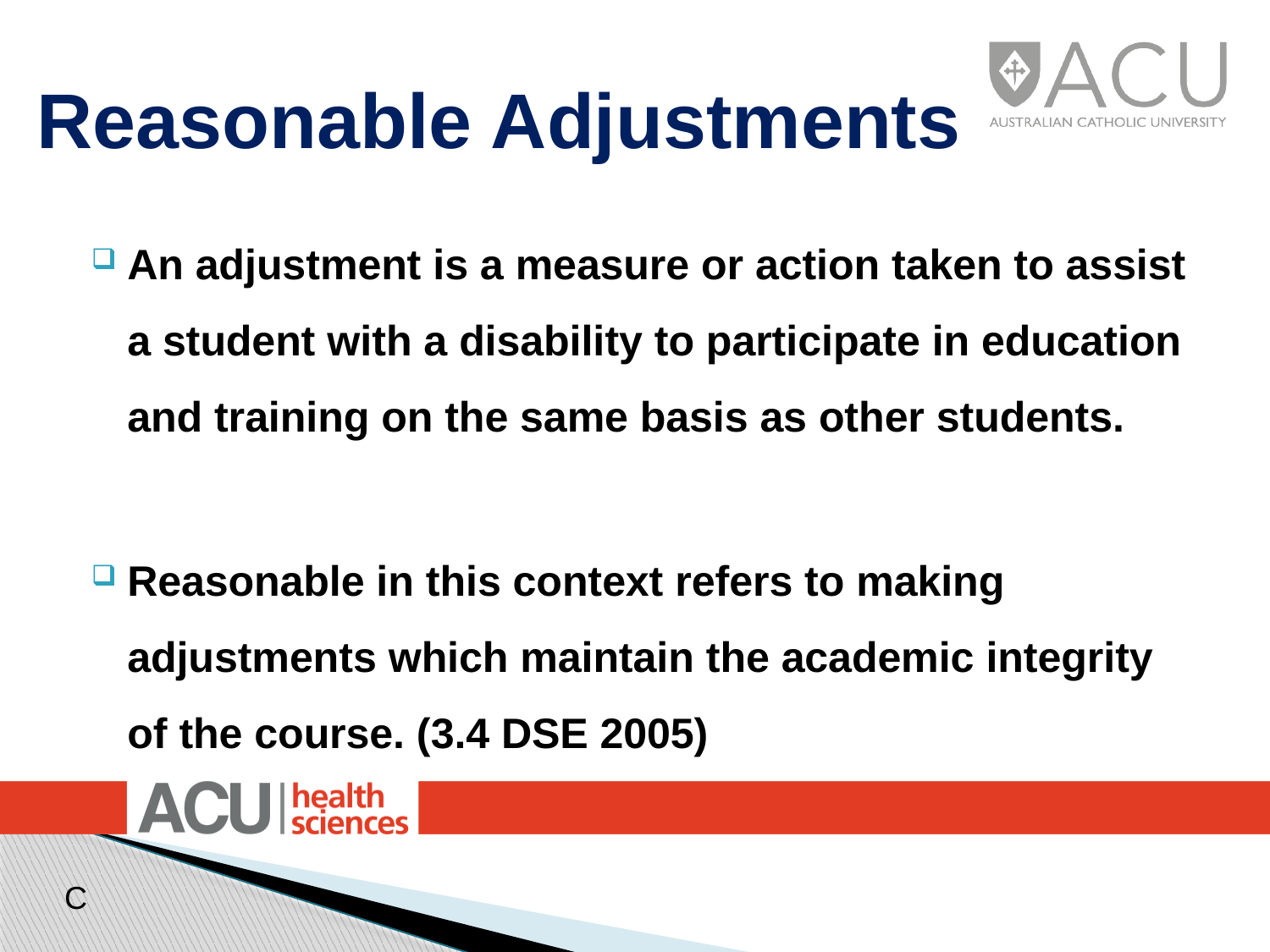

# Reasonable Adjustments
An adjustment is a measure or action taken to assist a student with a disability to participate in education and training on the same basis as other students.

Reasonable in this context refers to making adjustments which maintain the academic integrity of the course. (3.4 DSE 2005)

C